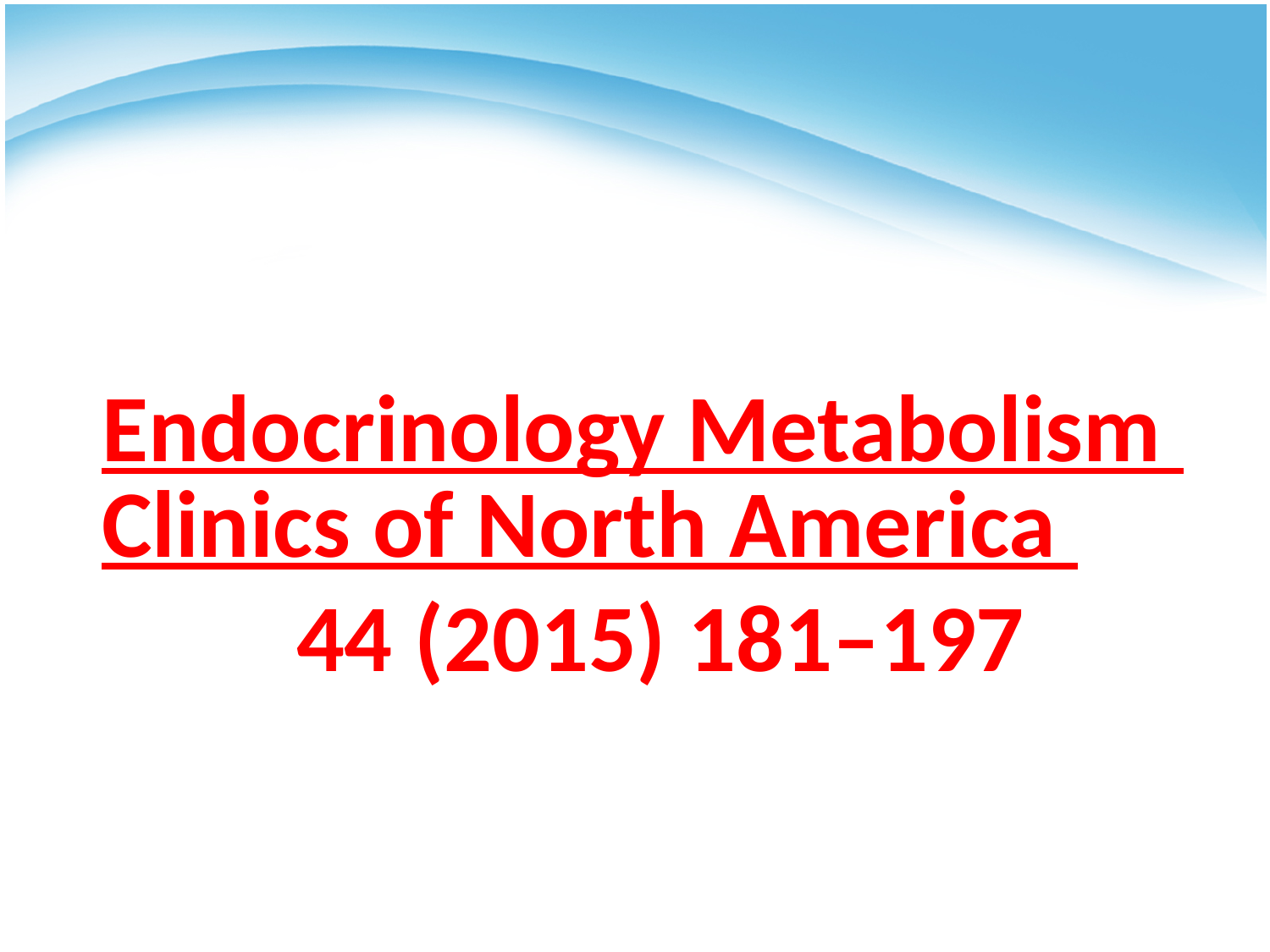

# Endocrinology Metabolism Clinics of North America 44 (2015) 181–197